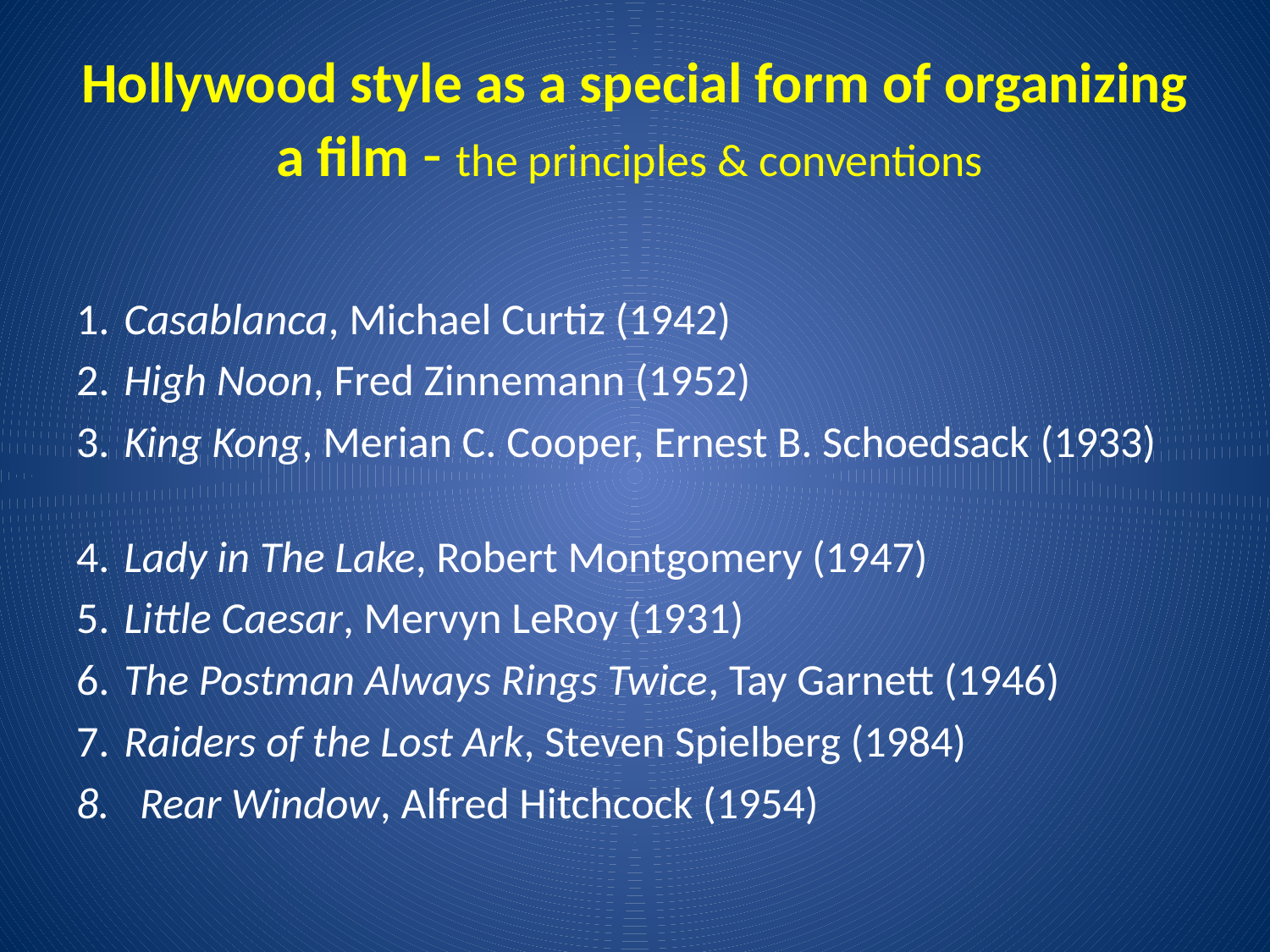

# Hollywood style as a special form of organizing a film - the principles & conventions

1.	Casablanca, Michael Curtiz (1942)
2.	High Noon, Fred Zinnemann (1952)
3.	King Kong, Merian C. Cooper, Ernest B. Schoedsack (1933)
4.	Lady in The Lake, Robert Montgomery (1947)
5.	Little Caesar, Mervyn LeRoy (1931)
6.	The Postman Always Rings Twice, Tay Garnett (1946)
7.	Raiders of the Lost Ark, Steven Spielberg (1984)
Rear Window, Alfred Hitchcock (1954)